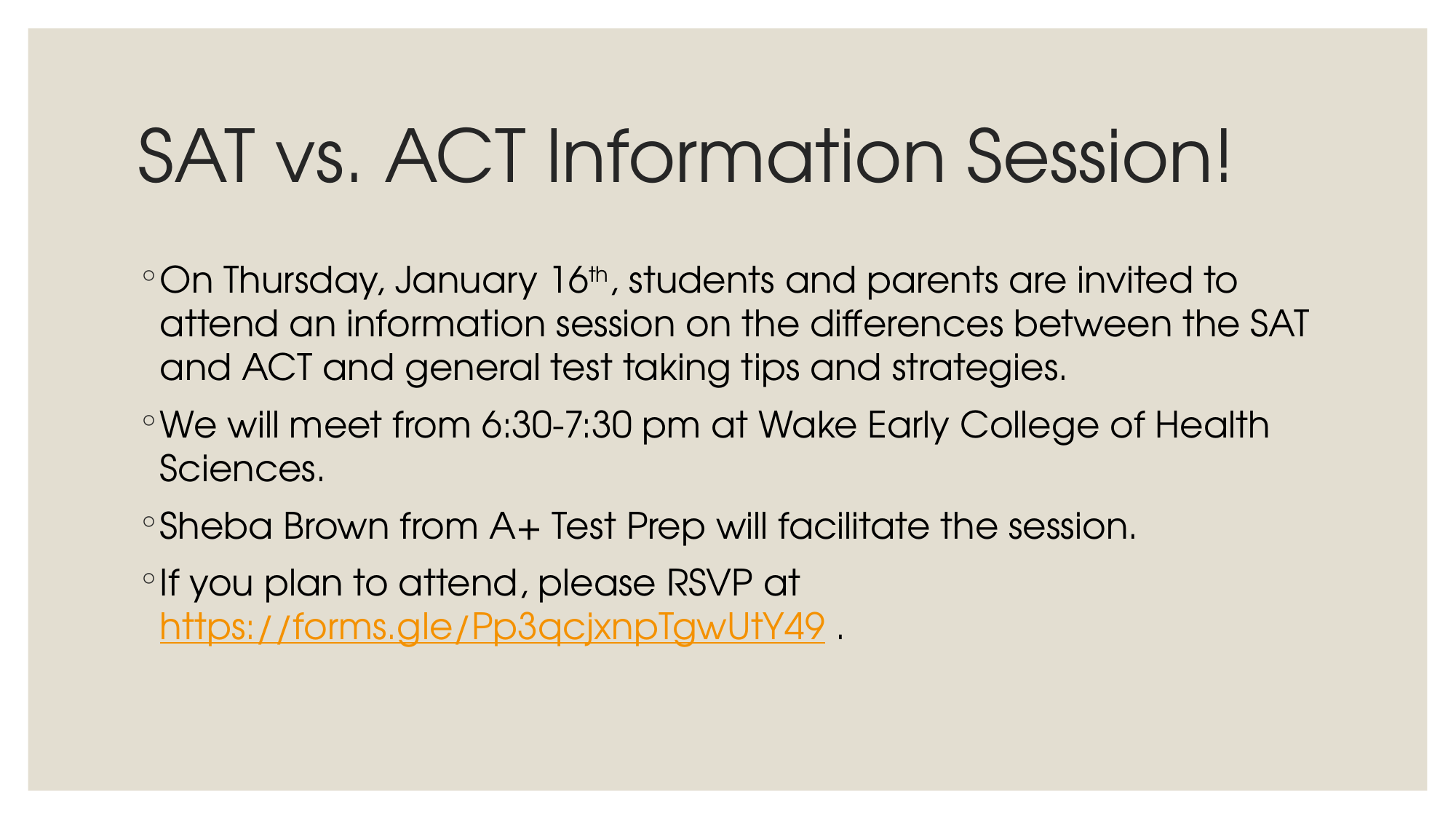

# SAT vs. ACT Information Session!
On Thursday, January 16th, students and parents are invited to attend an information session on the differences between the SAT and ACT and general test taking tips and strategies.
We will meet from 6:30-7:30 pm at Wake Early College of Health Sciences.
Sheba Brown from A+ Test Prep will facilitate the session.
If you plan to attend, please RSVP at https://forms.gle/Pp3qcjxnpTgwUtY49 .